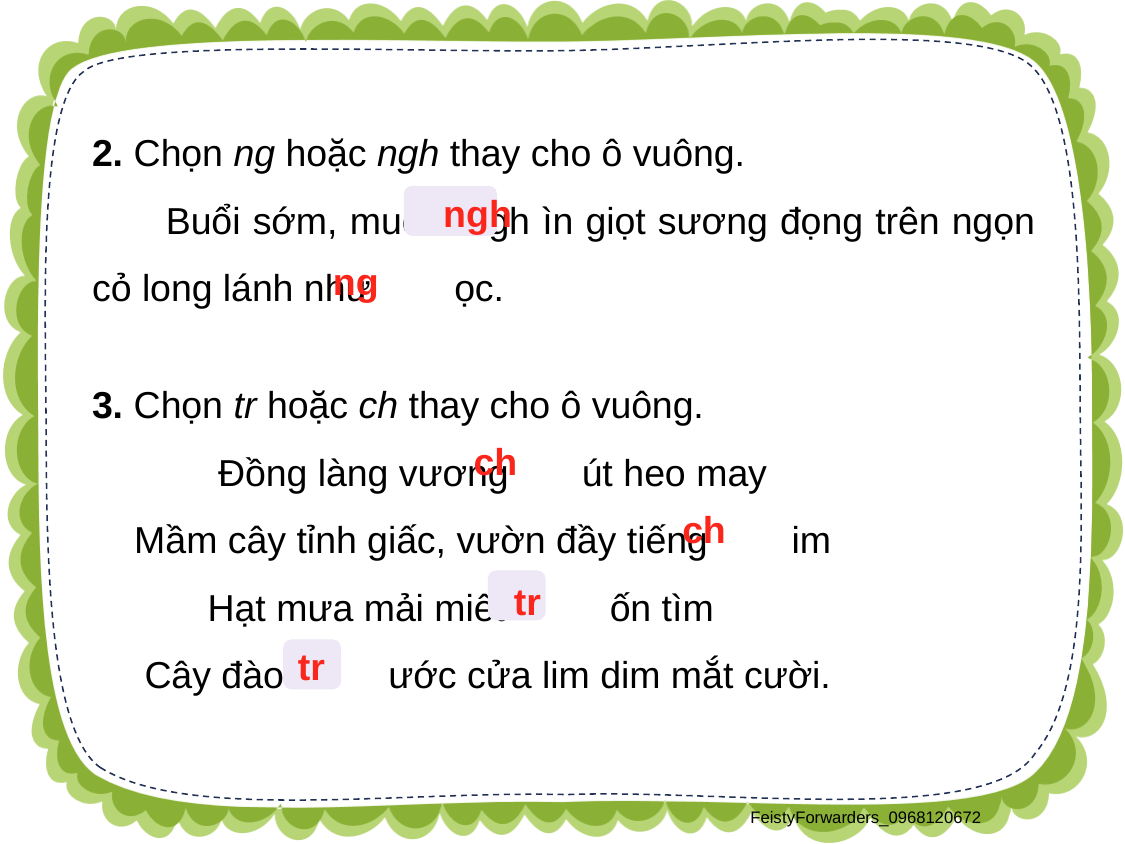

2. Chọn ng hoặc ngh thay cho ô vuông.
      Buổi sớm, muôn  ngh ìn giọt sương đọng trên ngọn cỏ long lánh như        ọc.
ngh

ng
3. Chọn tr hoặc ch thay cho ô vuông.
            Đồng làng vương       út heo may
    Mầm cây tỉnh giấc, vườn đầy tiếng        im
           Hạt mưa mải miết          ốn tìm
     Cây đào          ước cửa lim dim mắt cười.
ch
ch
tr

tr